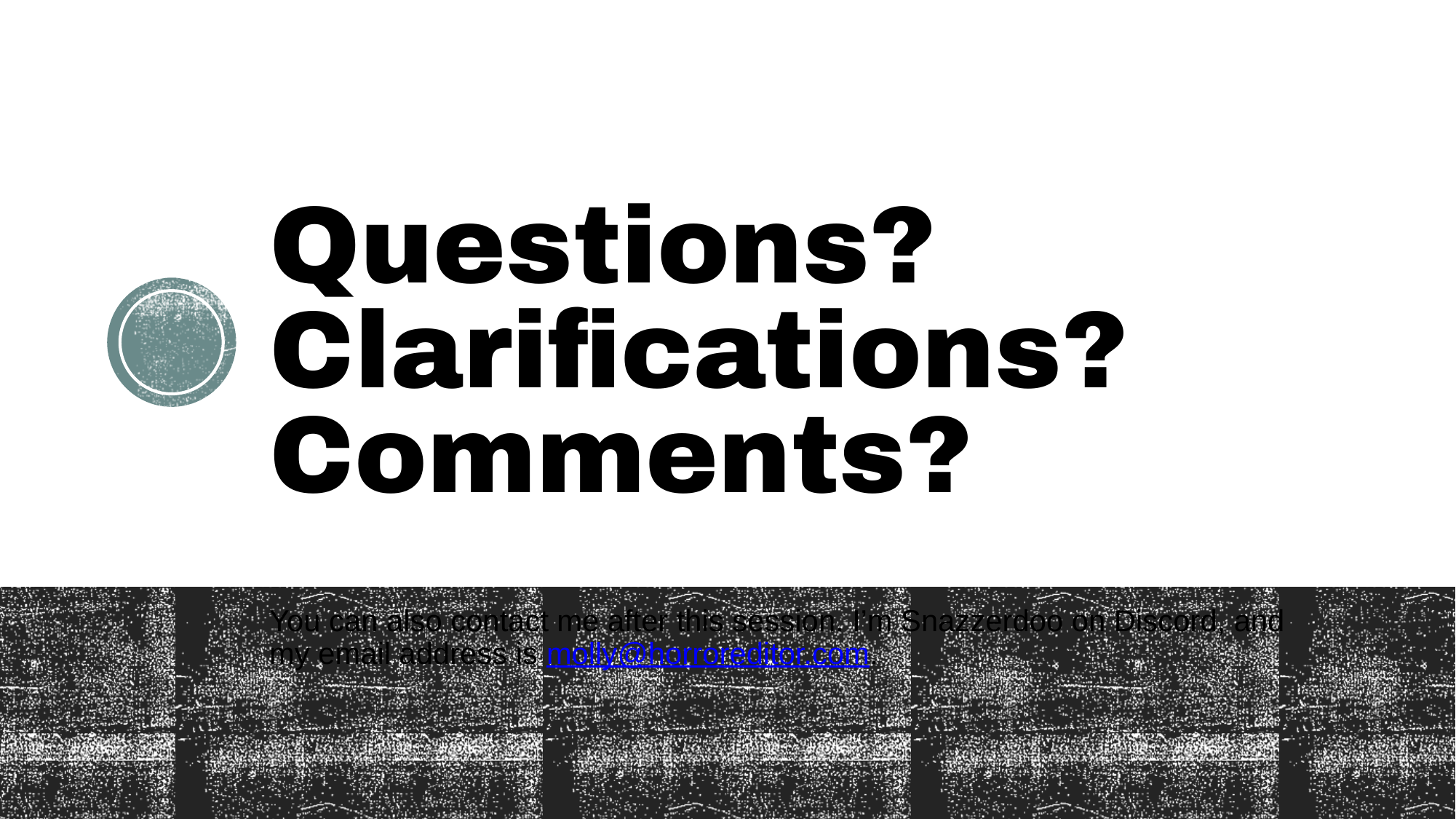

# Questions? Clarifications? Comments?
You can also contact me after this session. I’m Snazzerdoo on Discord, and my email address is molly@horroreditor.com.